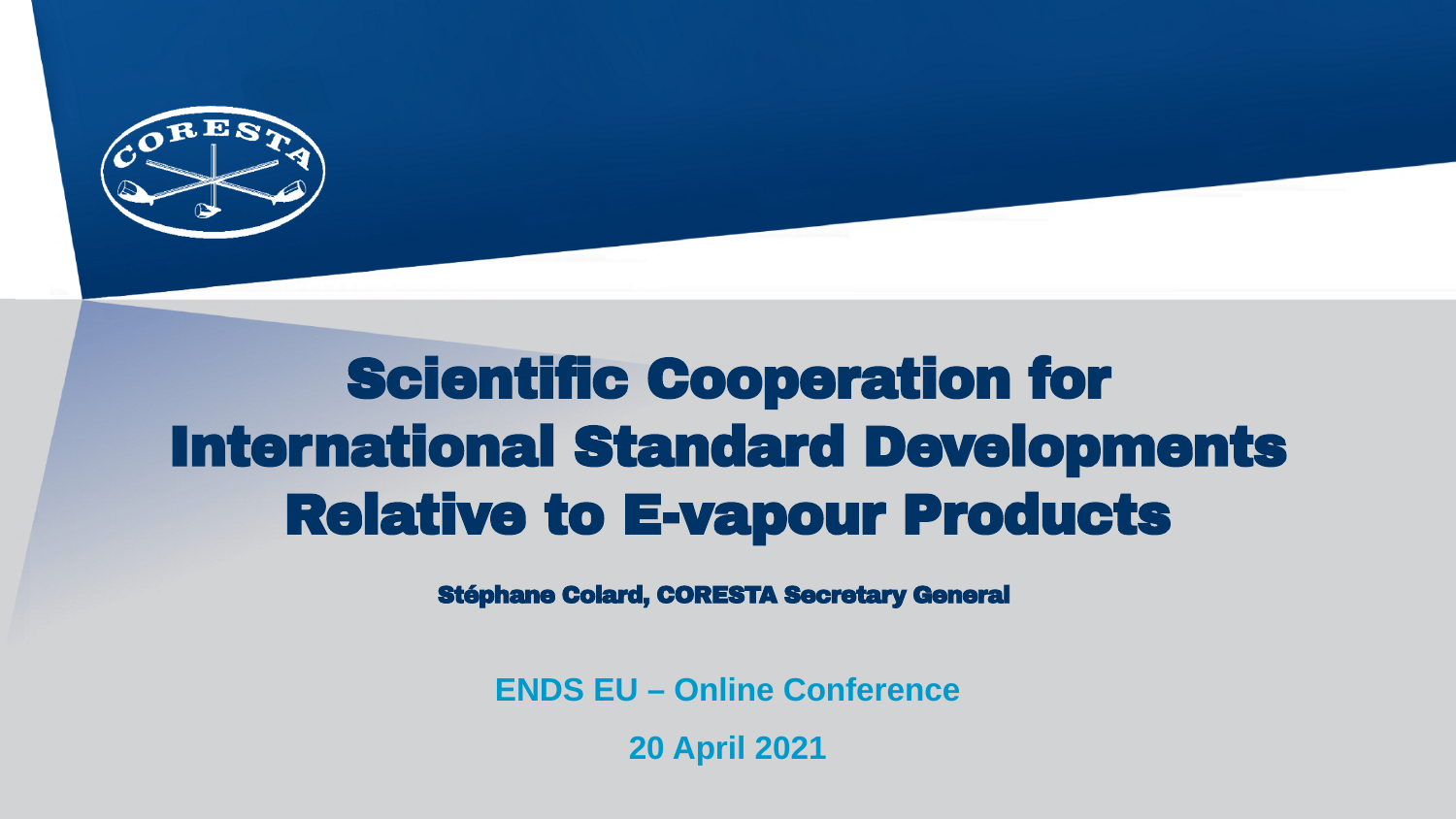

# Scientific Cooperation for International Standard Developments Relative to E-vapour Products Stéphane Colard, CORESTA Secretary General
ENDS EU – Online Conference
20 April 2021